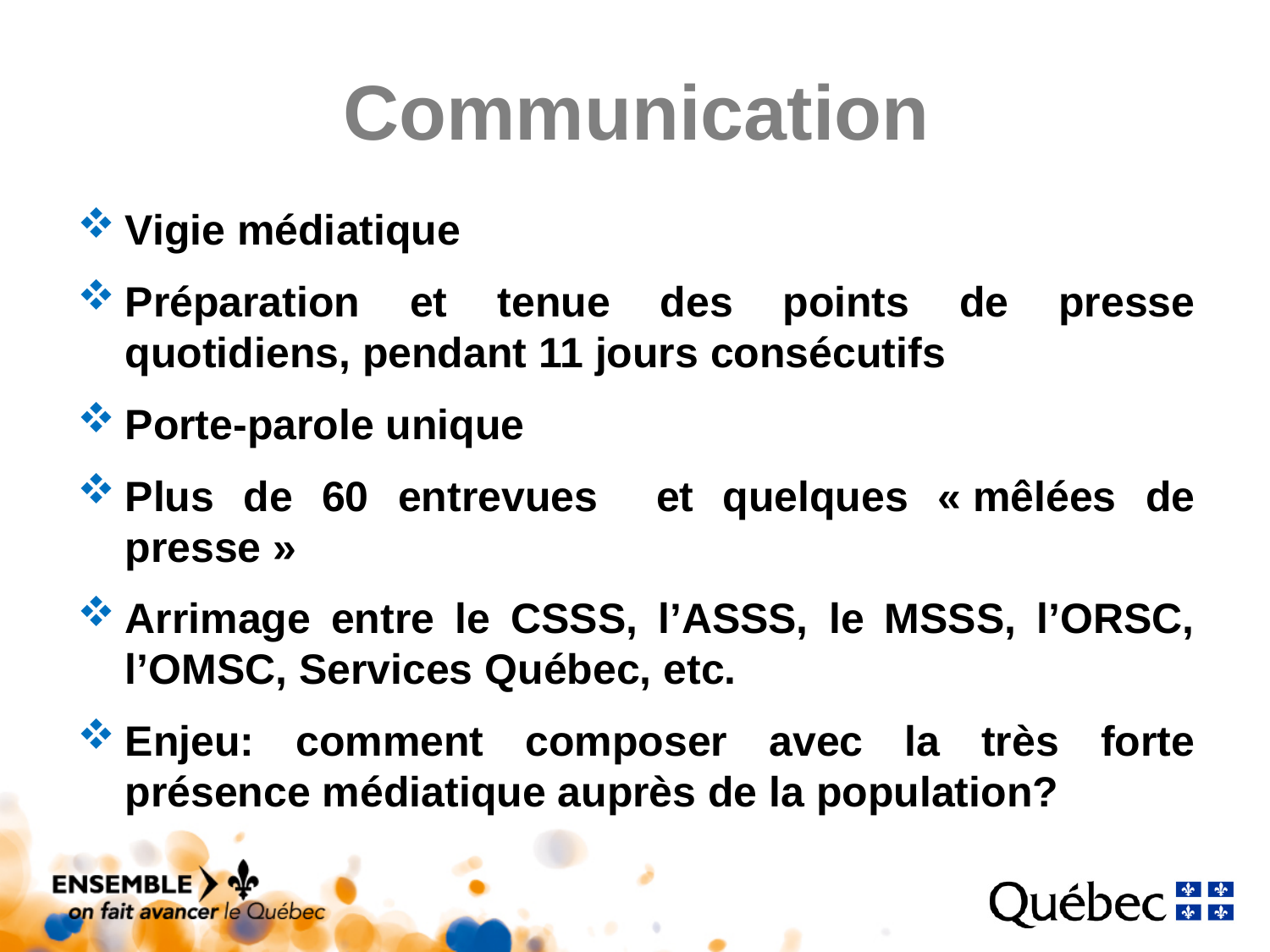

# Communication
Vigie médiatique
Préparation et tenue des points de presse quotidiens, pendant 11 jours consécutifs
Porte-parole unique
Plus de 60 entrevues  et quelques « mêlées de presse »
Arrimage entre le CSSS, l’ASSS, le MSSS, l’ORSC, l’OMSC, Services Québec, etc.
Enjeu: comment composer avec la très forte présence médiatique auprès de la population?